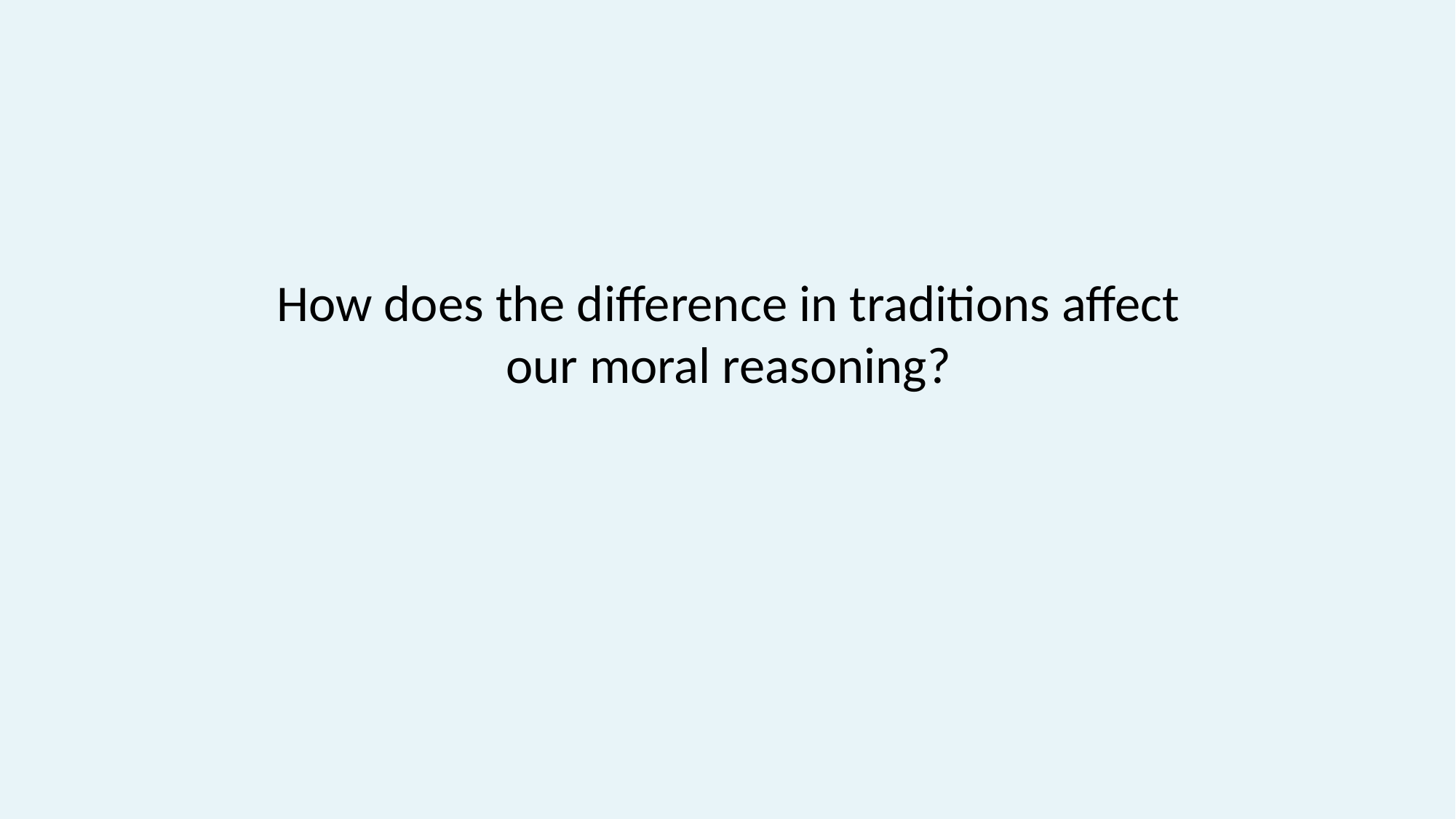

# How does the difference in traditions affect our moral reasoning?